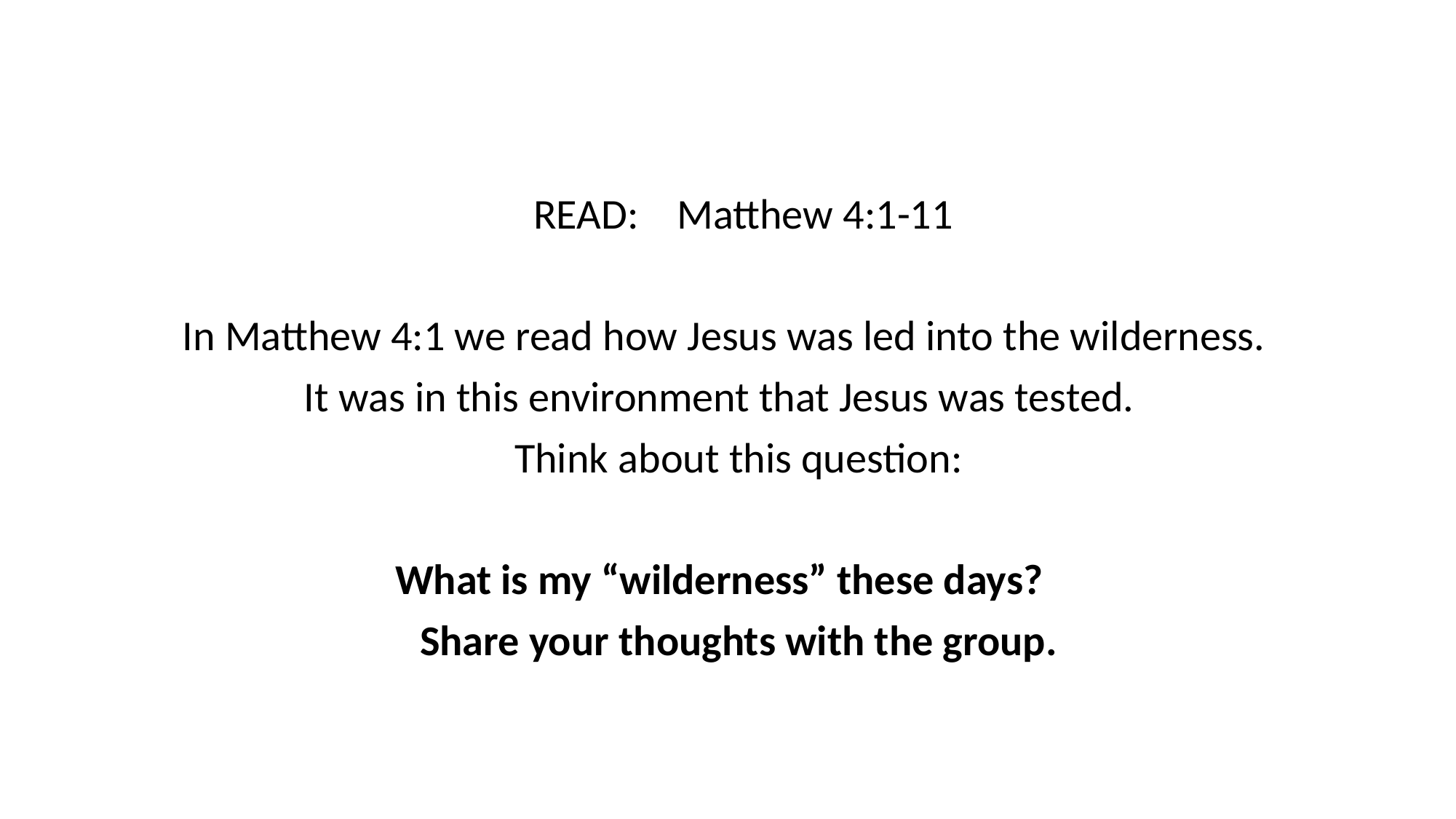

READ:    Matthew 4:1-11

In Matthew 4:1 we read how Jesus was led into the wilderness.
It was in this environment that Jesus was tested.
Think about this question:

What is my “wilderness” these days?
Share your thoughts with the group.